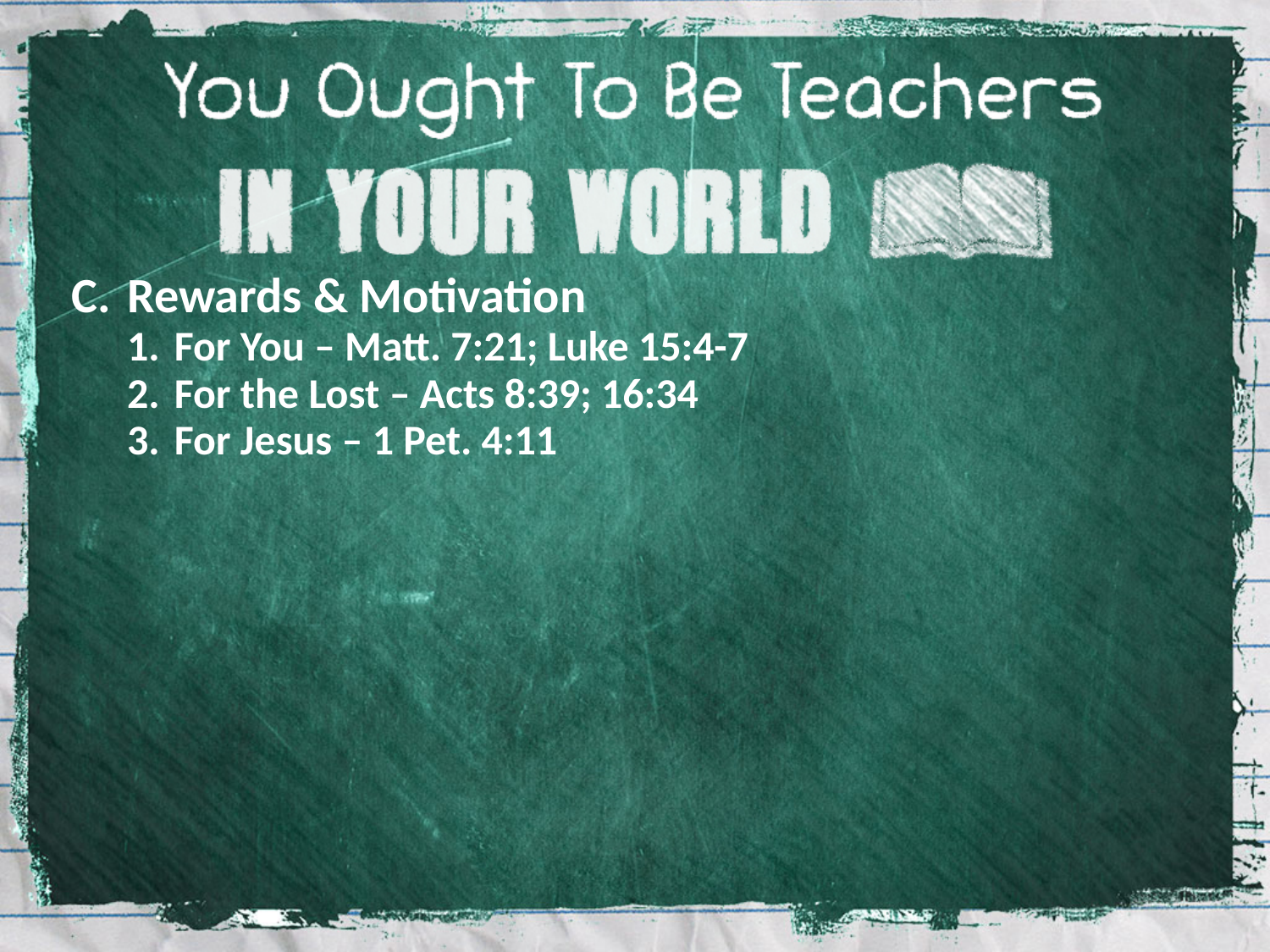

Rewards & Motivation
For You – Matt. 7:21; Luke 15:4-7
For the Lost – Acts 8:39; 16:34
For Jesus – 1 Pet. 4:11